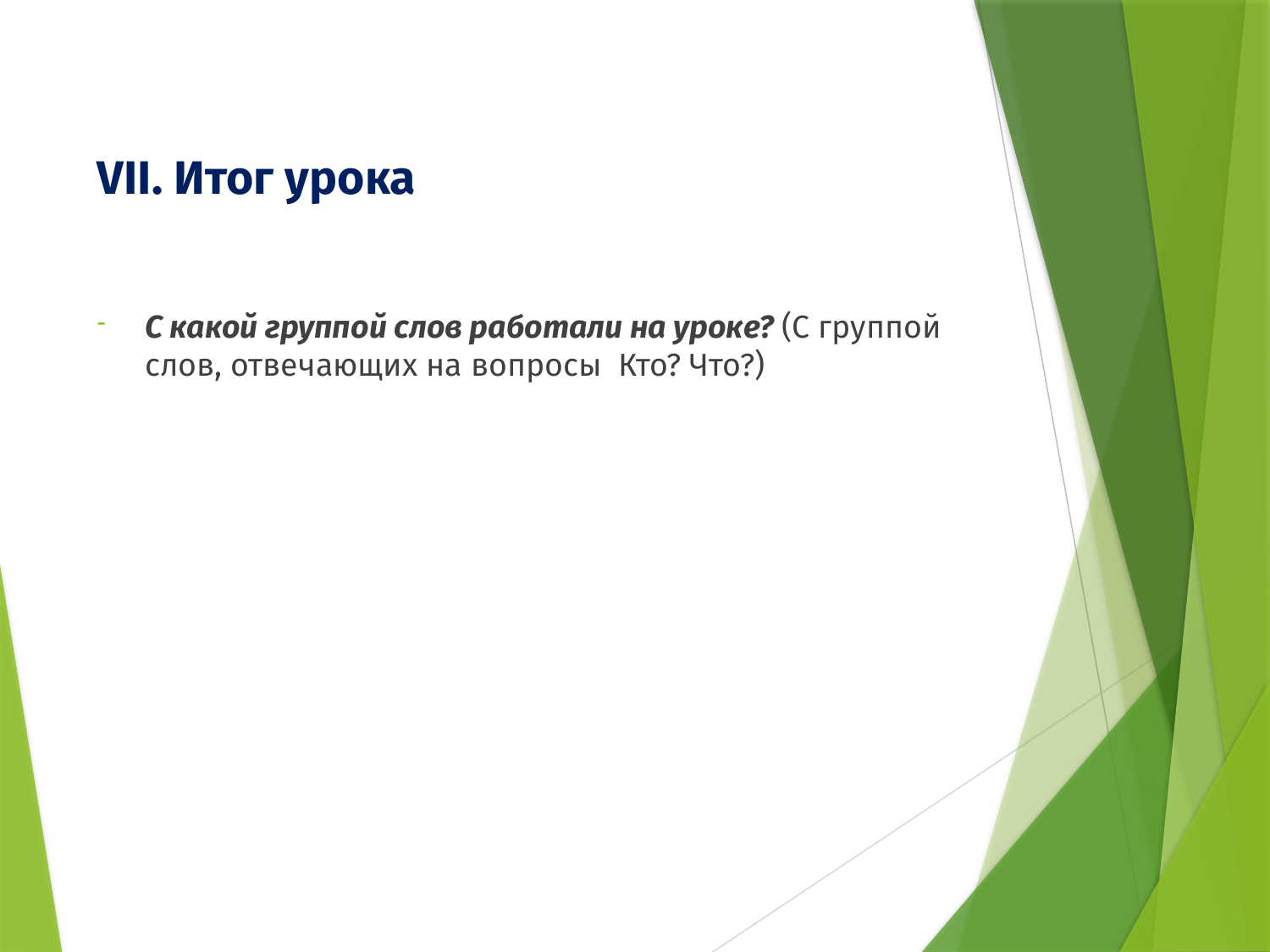

# VII. Итог урока
С какой группой слов работали на уроке? (С группой слов, отвечающих на вопросы  Кто? Что?)